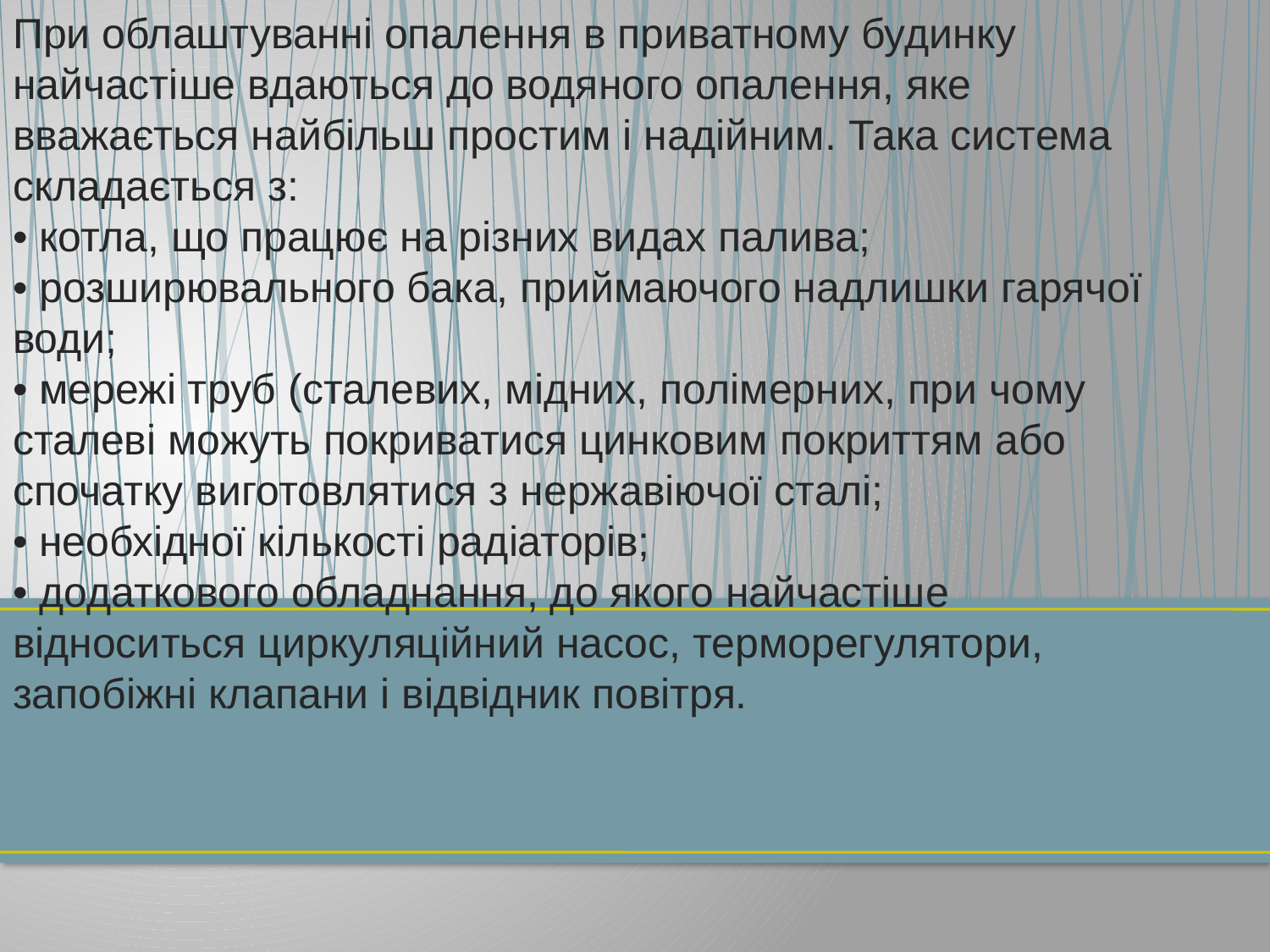

При облаштуванні опалення в приватному будинку найчастіше вдаються до водяного опалення, яке вважається найбільш простим і надійним. Така система складається з:
• котла, що працює на різних видах палива;
• розширювального бака, приймаючого надлишки гарячої води;
• мережі труб (сталевих, мідних, полімерних, при чому сталеві можуть покриватися цинковим покриттям або спочатку виготовлятися з нержавіючої сталі;
• необхідної кількості радіаторів;
• додаткового обладнання, до якого найчастіше відноситься циркуляційний насос, терморегулятори, запобіжні клапани і відвідник повітря.